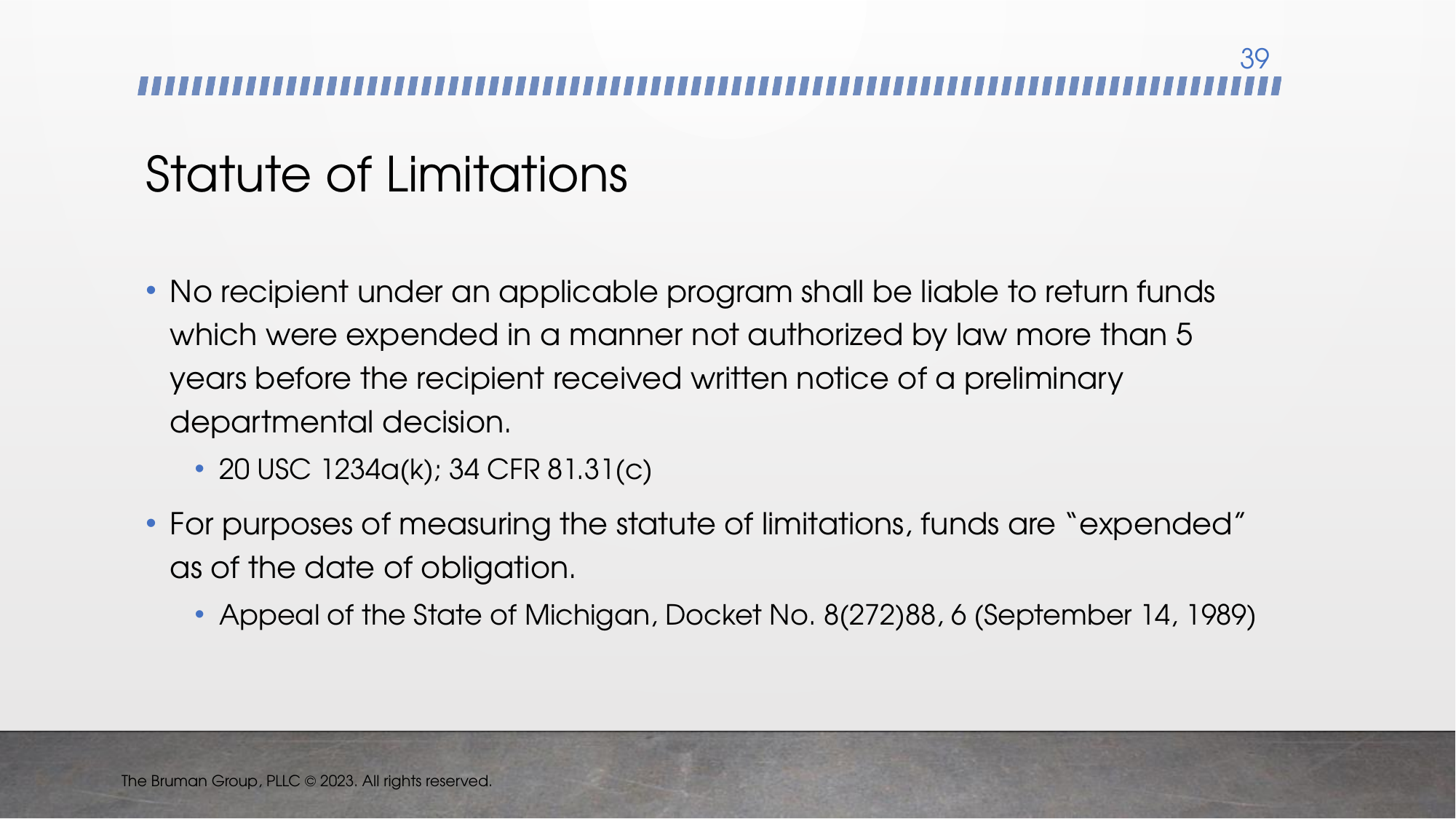

39
# Statute of Limitations
No recipient under an applicable program shall be liable to return funds which were expended in a manner not authorized by law more than 5 years before the recipient received written notice of a preliminary departmental decision.
20 USC 1234a(k); 34 CFR 81.31(c)
For purposes of measuring the statute of limitations, funds are “expended” as of the date of obligation.
Appeal of the State of Michigan, Docket No. 8(272)88, 6 (September 14, 1989)
The Bruman Group, PLLC © 2023. All rights reserved.